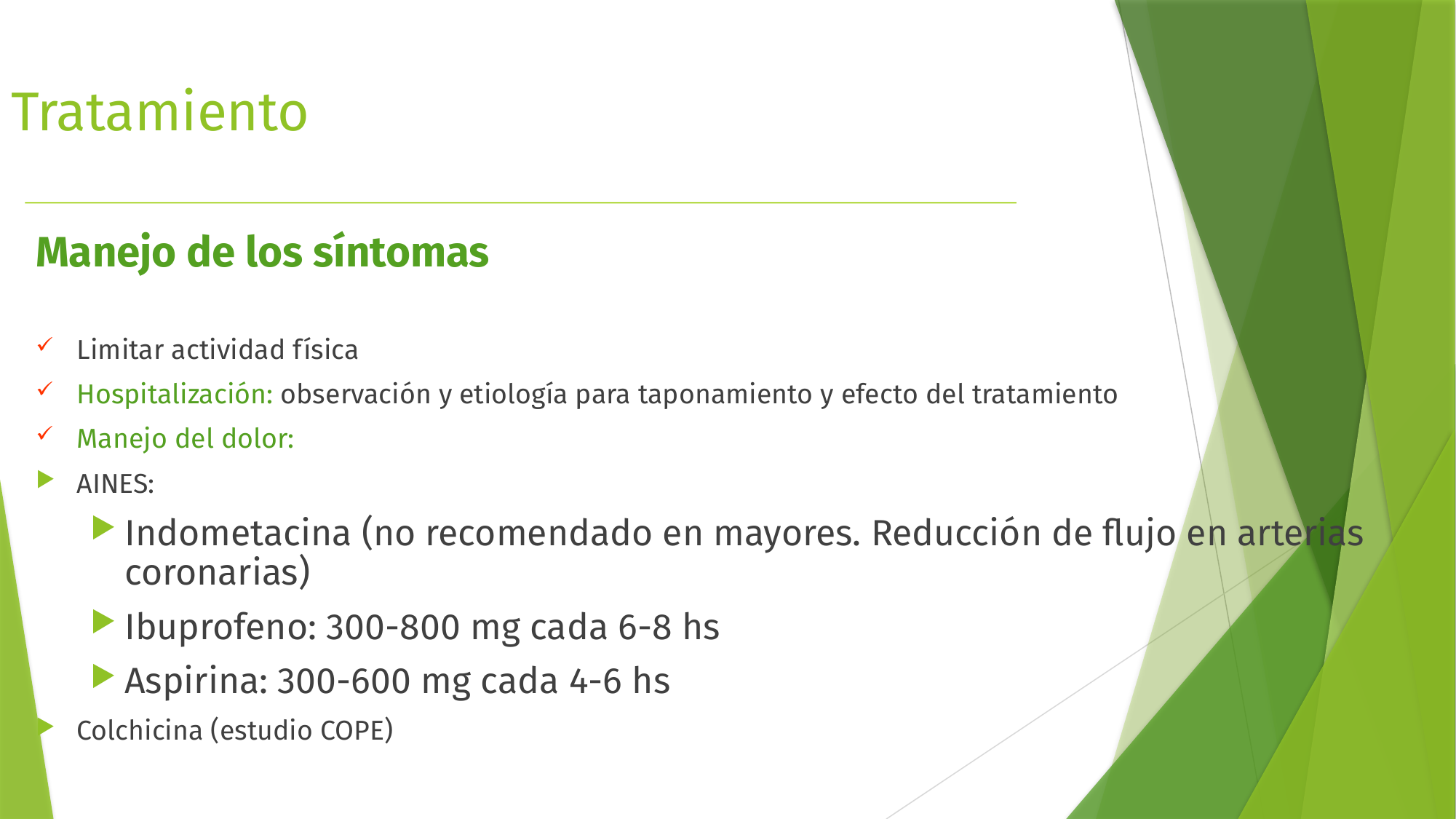

# Tratamiento

Manejo de los síntomas

Limitar actividad física
Hospitalización: observación y etiología para taponamiento y efecto del tratamiento
Manejo del dolor:
AINES:
Indometacina (no recomendado en mayores. Reducción de flujo en arterias coronarias)
Ibuprofeno: 300-800 mg cada 6-8 hs
Aspirina: 300-600 mg cada 4-6 hs
Colchicina (estudio COPE)